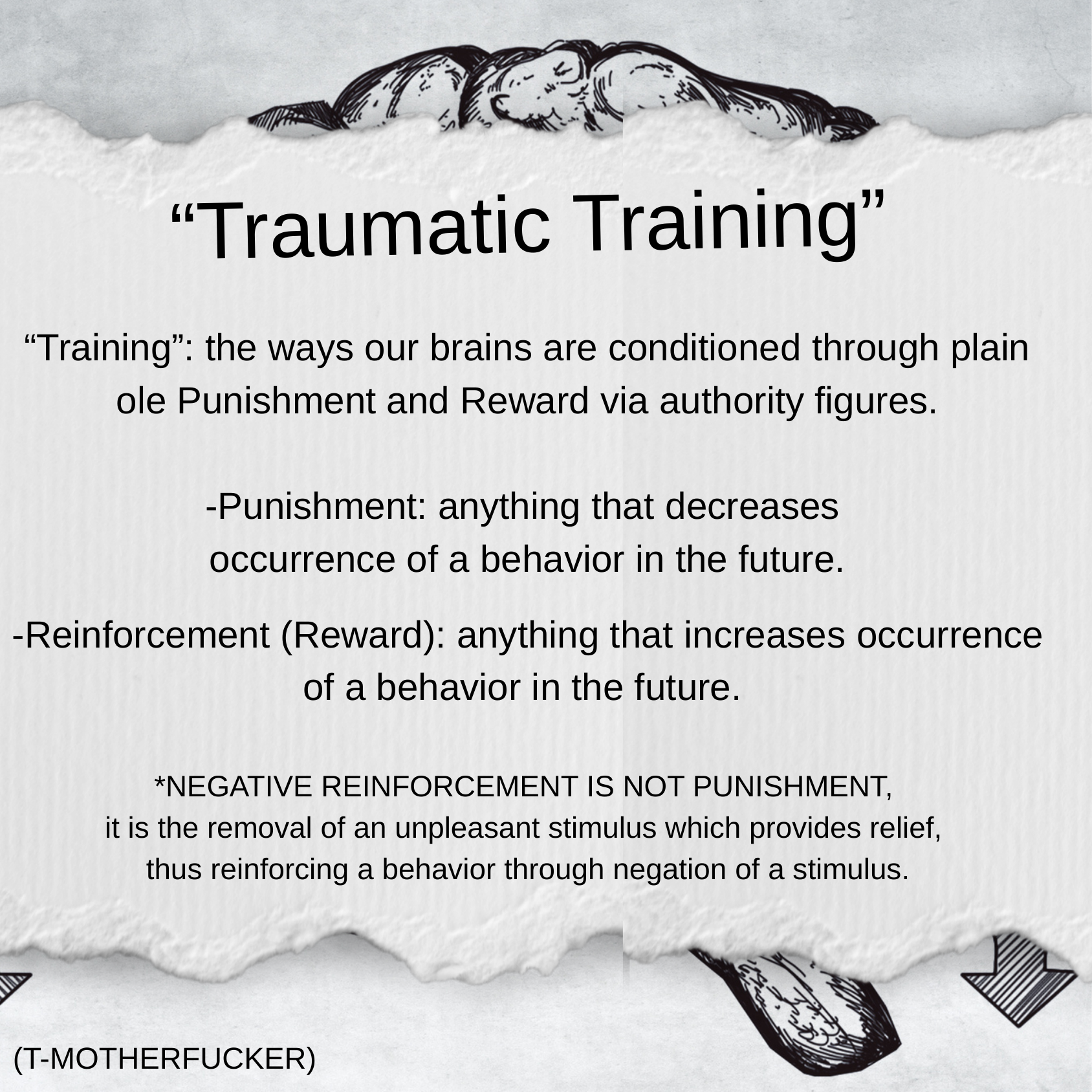

“Traumatic Training”

“Training”: the ways our brains are conditioned through plain ole Punishment and Reward via authority figures.

-Punishment: anything that decreases
occurrence of a behavior in the future.

-Reinforcement (Reward): anything that increases occurrence of a behavior in the future.

*NEGATIVE REINFORCEMENT IS NOT PUNISHMENT,
it is the removal of an unpleasant stimulus which provides relief,
thus reinforcing a behavior through negation of a stimulus.
(T-MOTHERFUCKER)